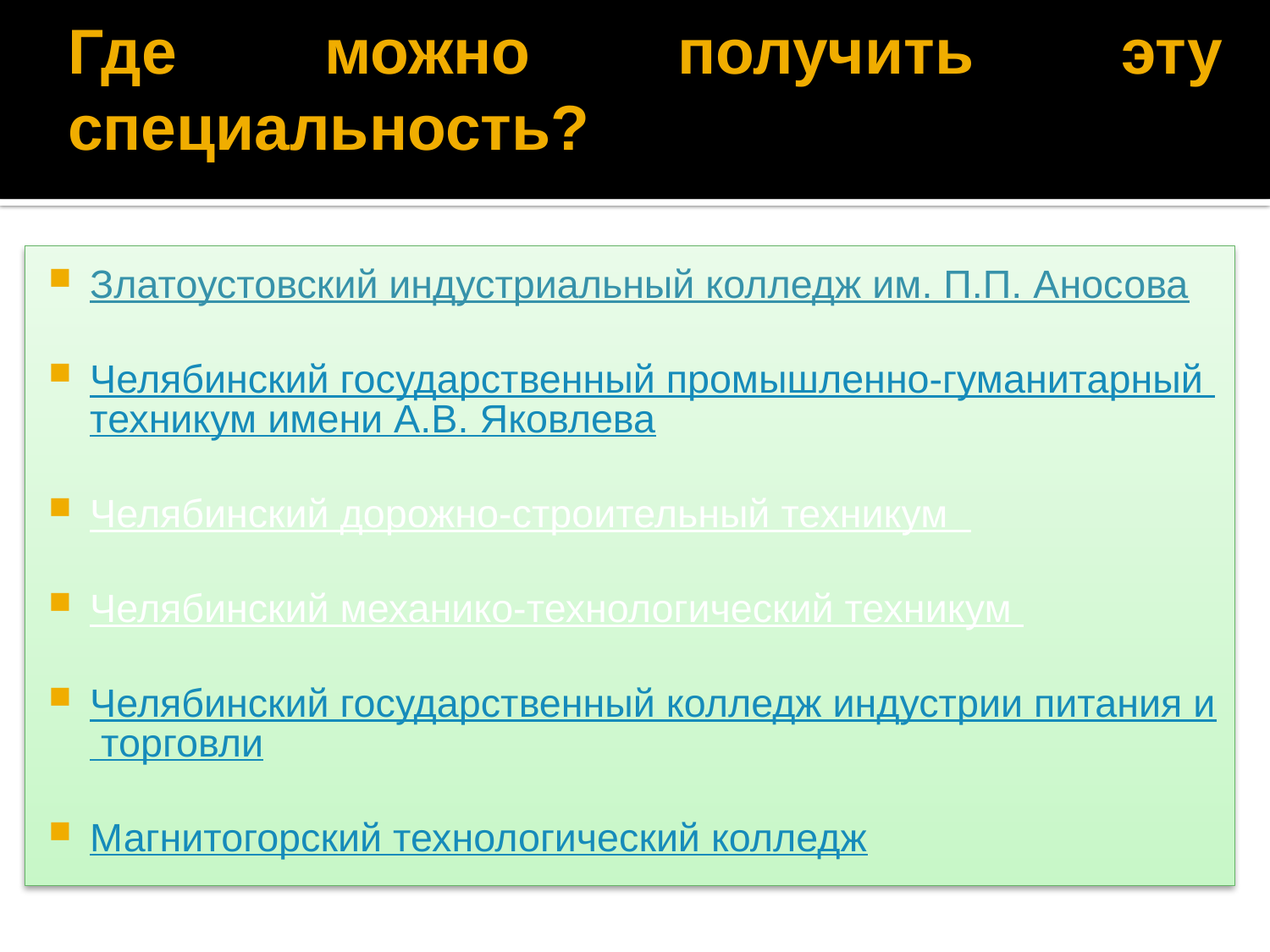

# Где можно получить эту специальность?
Златоустовский индустриальный колледж им. П.П. Аносова

Челябинский государственный промышленно-гуманитарный техникум имени А.В. Яковлева

Челябинский дорожно-строительный техникум

Челябинский механико-технологический техникум

Челябинский государственный колледж индустрии питания и торговли

Магнитогорский технологический колледж